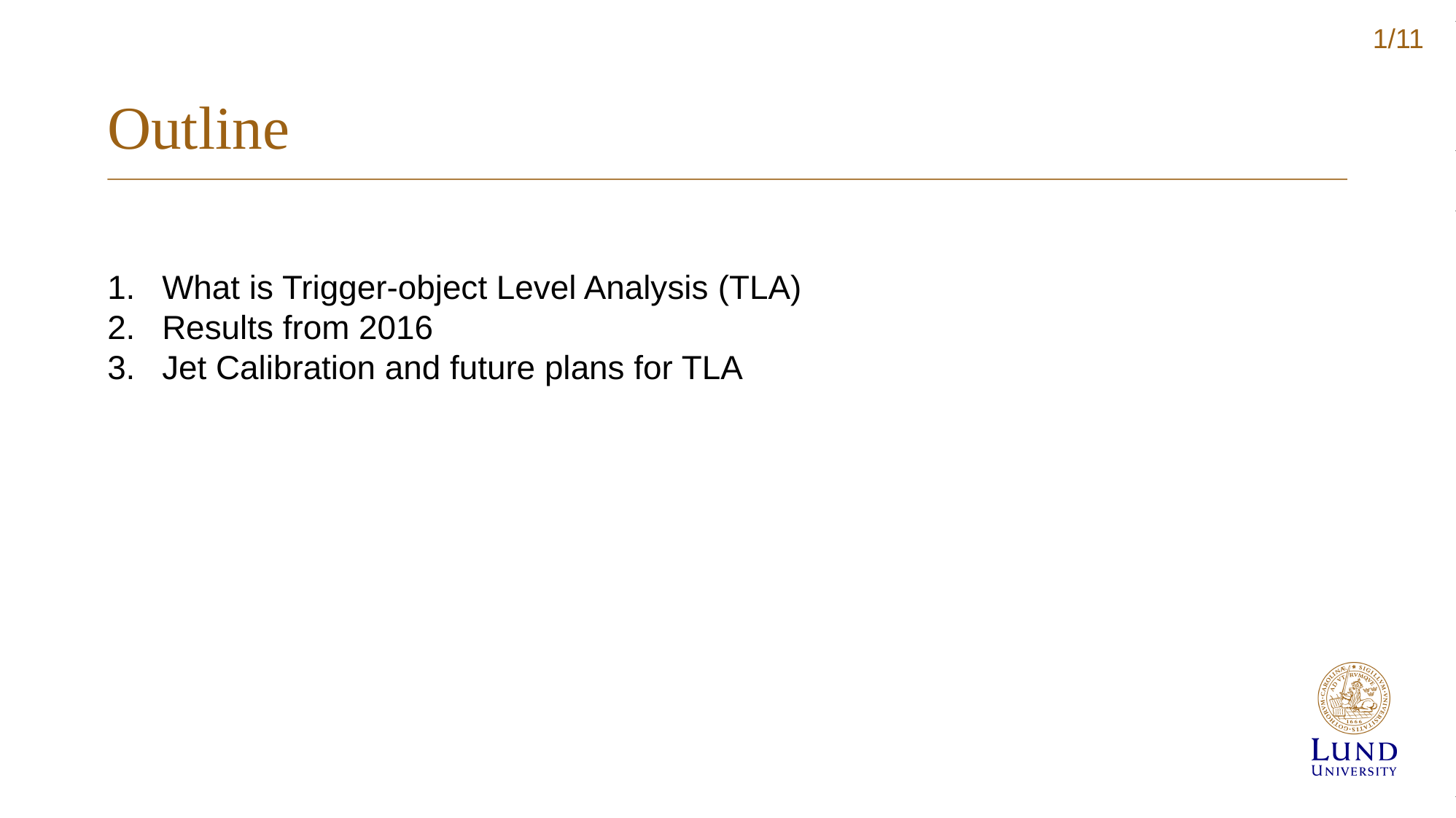

1/11
Outline

What is Trigger-object Level Analysis (TLA)
Results from 2016
Jet Calibration and future plans for TLA